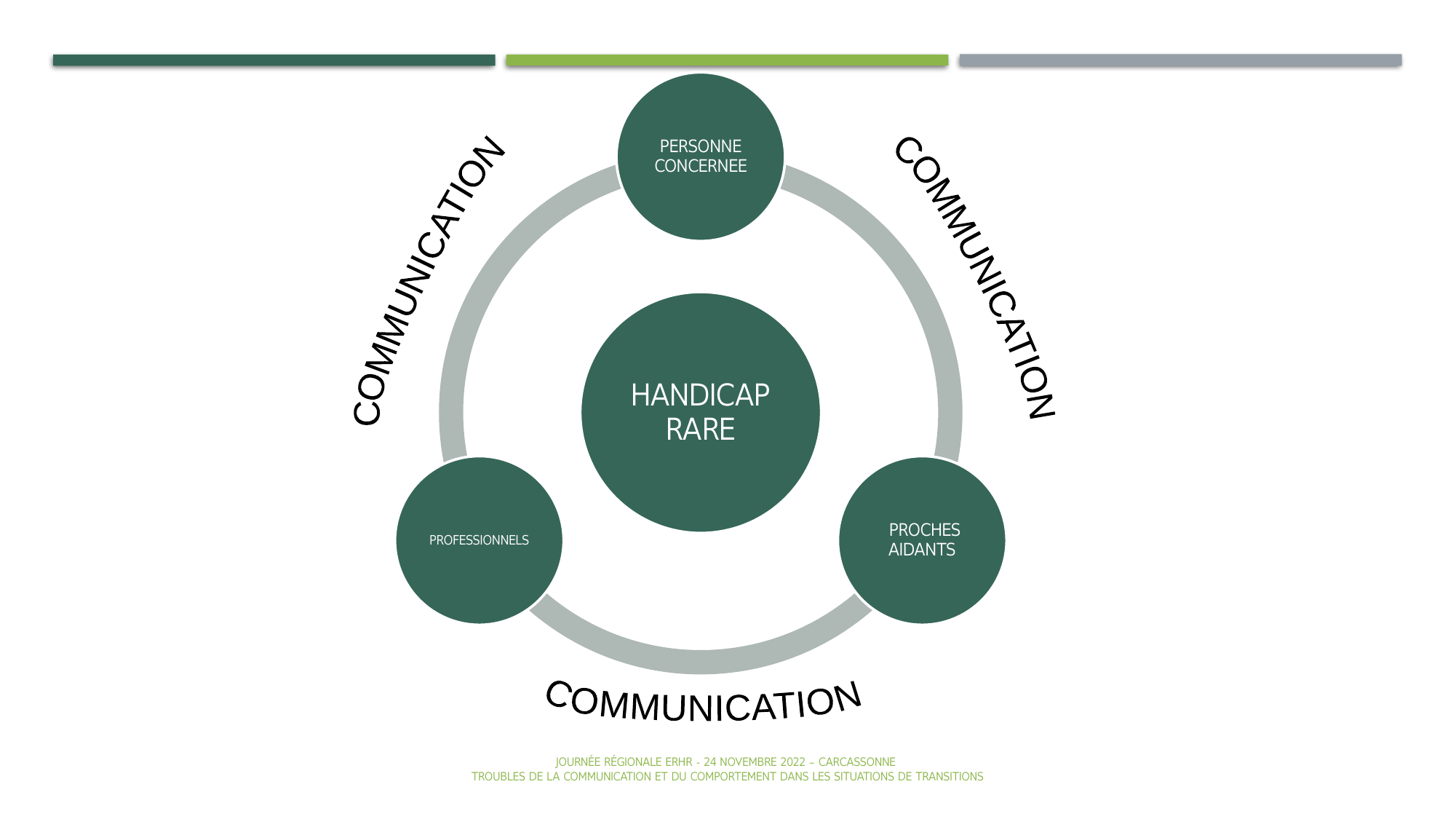

HANDICAP RARE
PERSONNE CONCERNEE
 PROCHES AIDANTS
PROFESSIONNELS
COMMUNICATION
COMMUNICATION
COMMUNICATION
Journée régionale ERHR - 24 novembre 2022 – Carcassonne
 Troubles de la communication et du comportement dans les situations de transitions